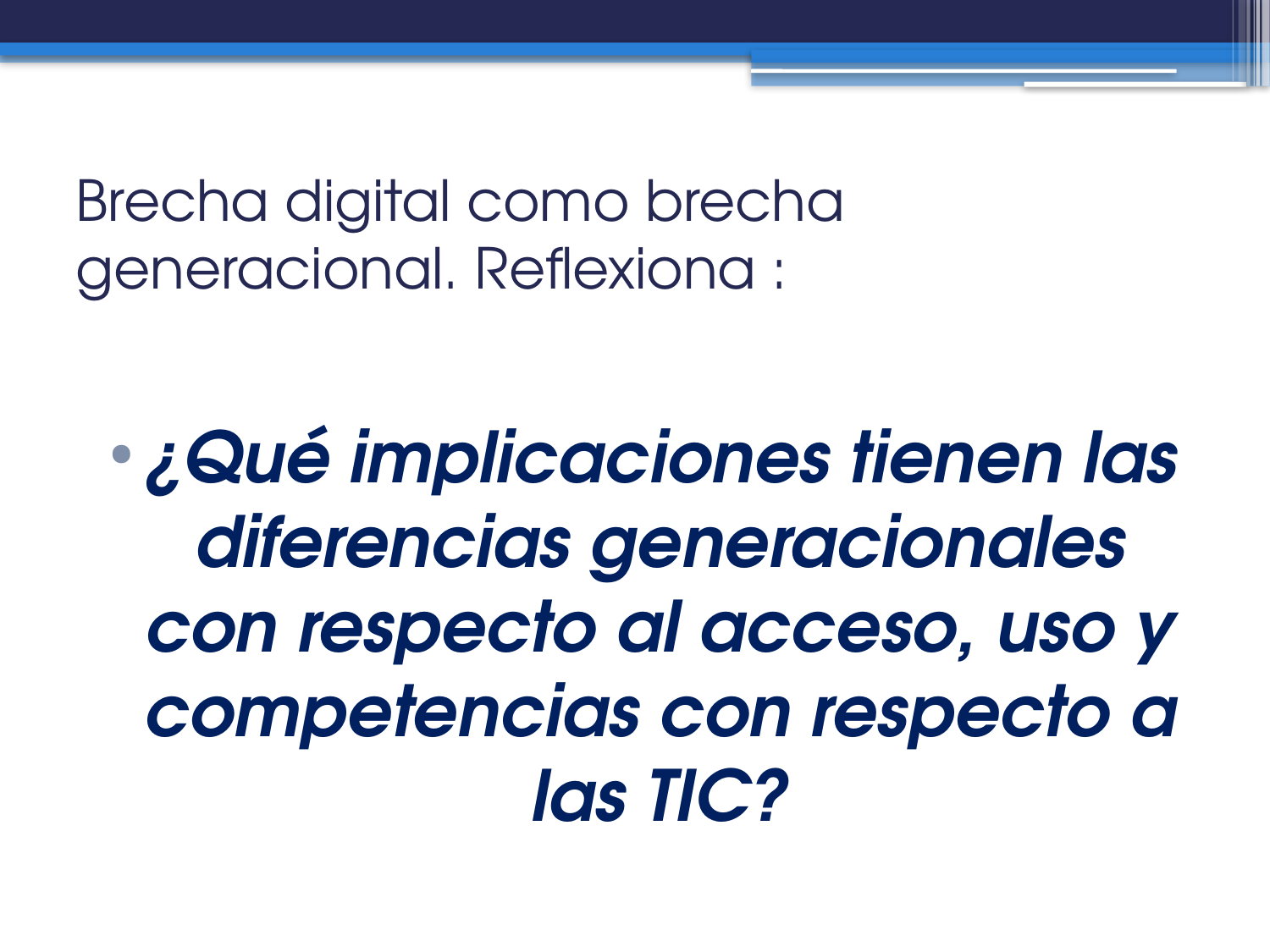

# Brecha digital como brecha generacional. Reflexiona :
¿Qué implicaciones tienen las diferencias generacionales con respecto al acceso, uso y competencias con respecto a las TIC?